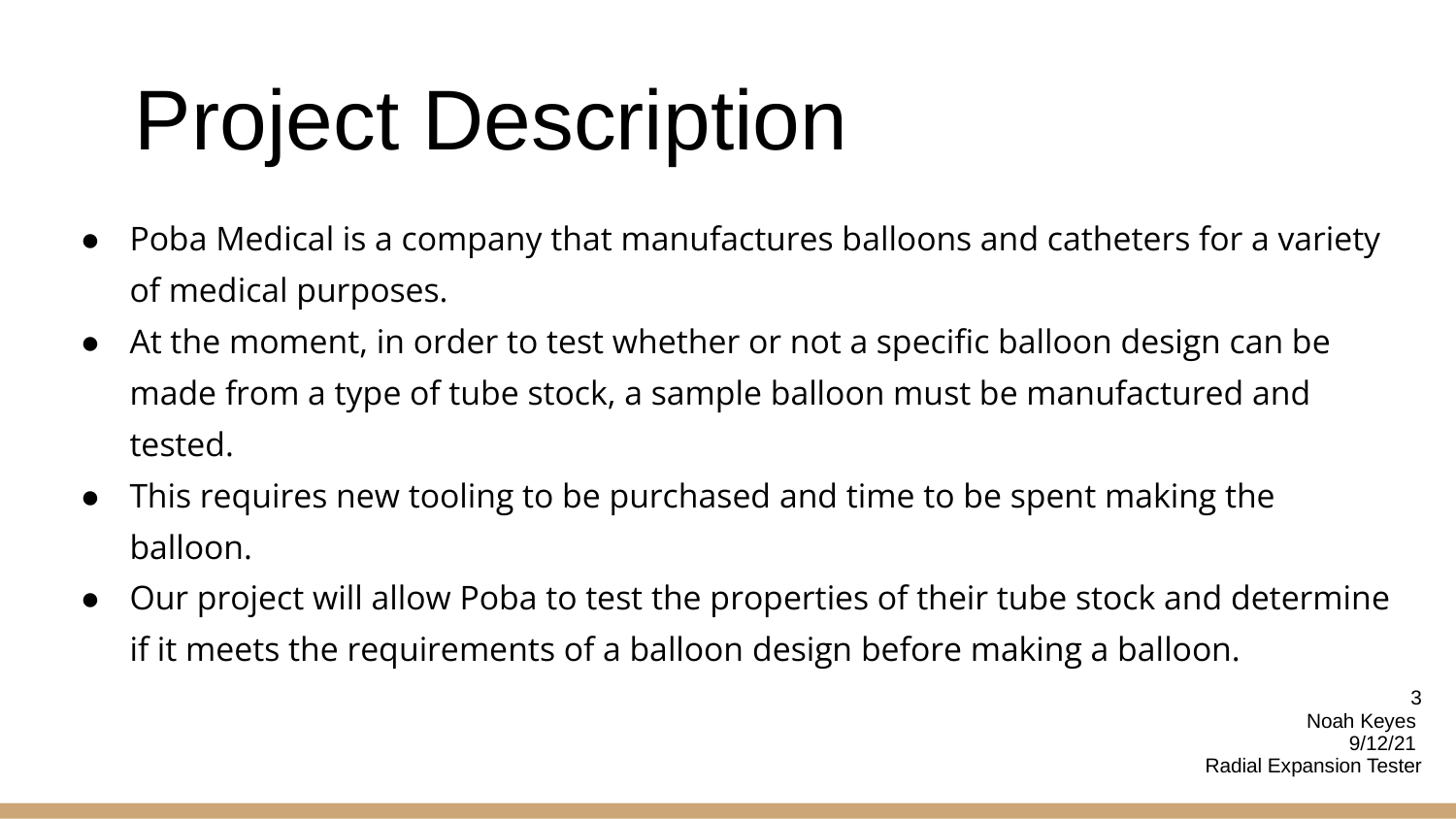

# Project Description
Poba Medical is a company that manufactures balloons and catheters for a variety of medical purposes.
At the moment, in order to test whether or not a specific balloon design can be made from a type of tube stock, a sample balloon must be manufactured and tested.
This requires new tooling to be purchased and time to be spent making the balloon.
Our project will allow Poba to test the properties of their tube stock and determine if it meets the requirements of a balloon design before making a balloon.
 3
Noah Keyes
9/12/21
Radial Expansion Tester